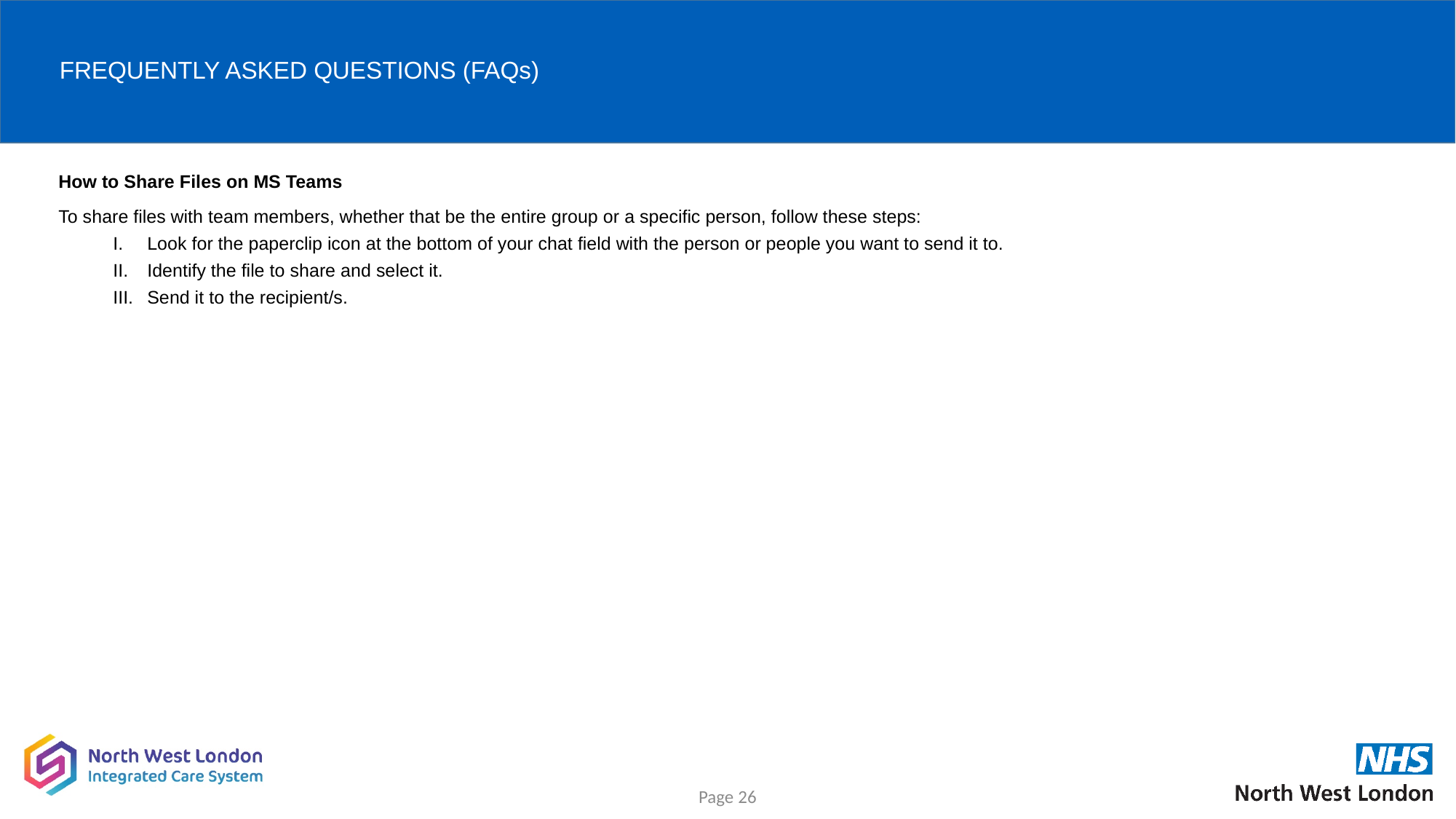

# FREQUENTLY ASKED QUESTIONS (FAQs)
How to Share Files on MS Teams
To share files with team members, whether that be the entire group or a specific person, follow these steps:
Look for the paperclip icon at the bottom of your chat field with the person or people you want to send it to.
Identify the file to share and select it.
Send it to the recipient/s.
Page 26